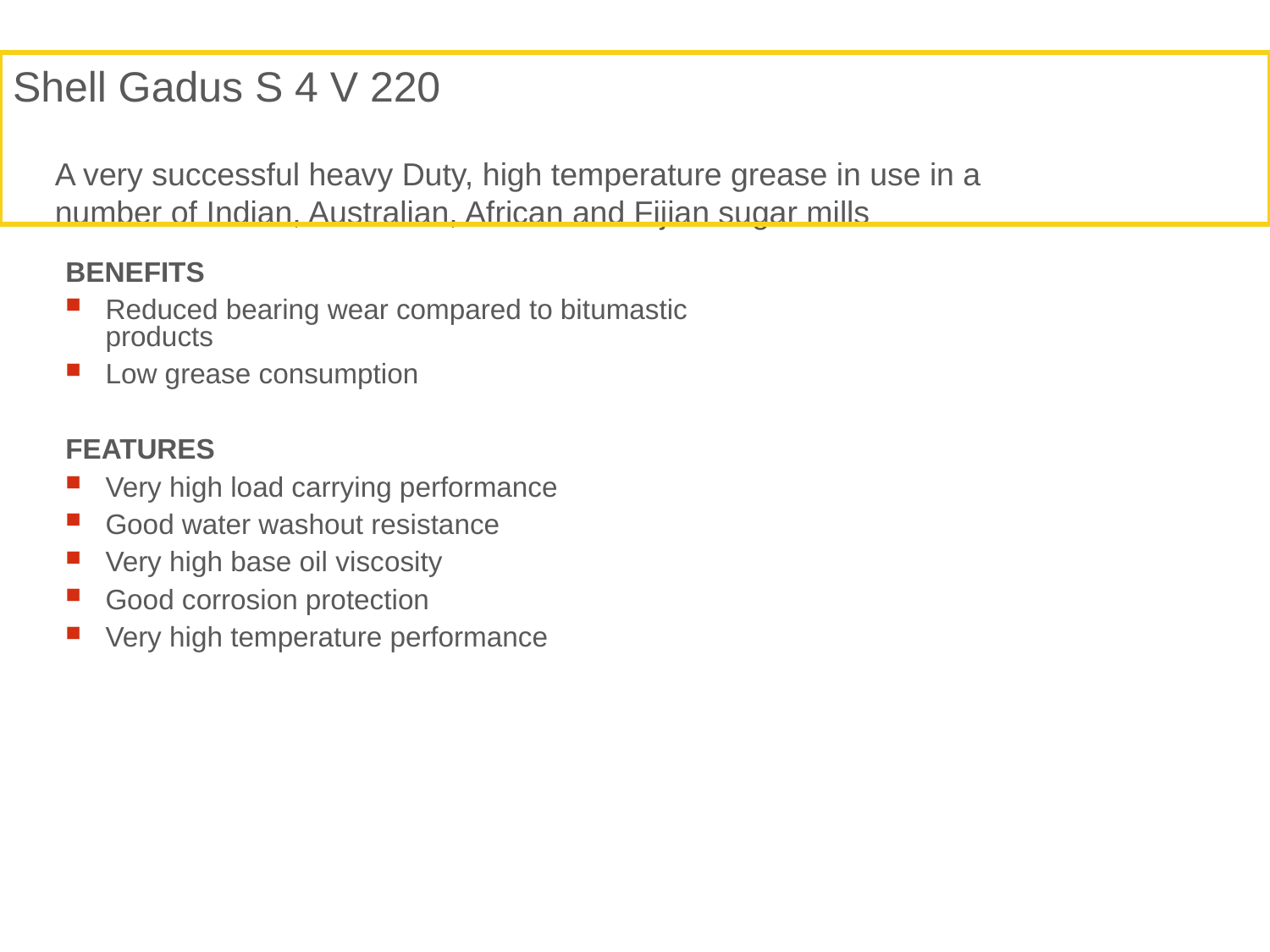

# Shell Gadus S 4 V 220
A very successful heavy Duty, high temperature grease in use in a number of Indian, Australian, African and Fijian sugar mills
BENEFITS
Reduced bearing wear compared to bitumastic products
Low grease consumption

FEATURES
Very high load carrying performance
Good water washout resistance
Very high base oil viscosity
Good corrosion protection
Very high temperature performance